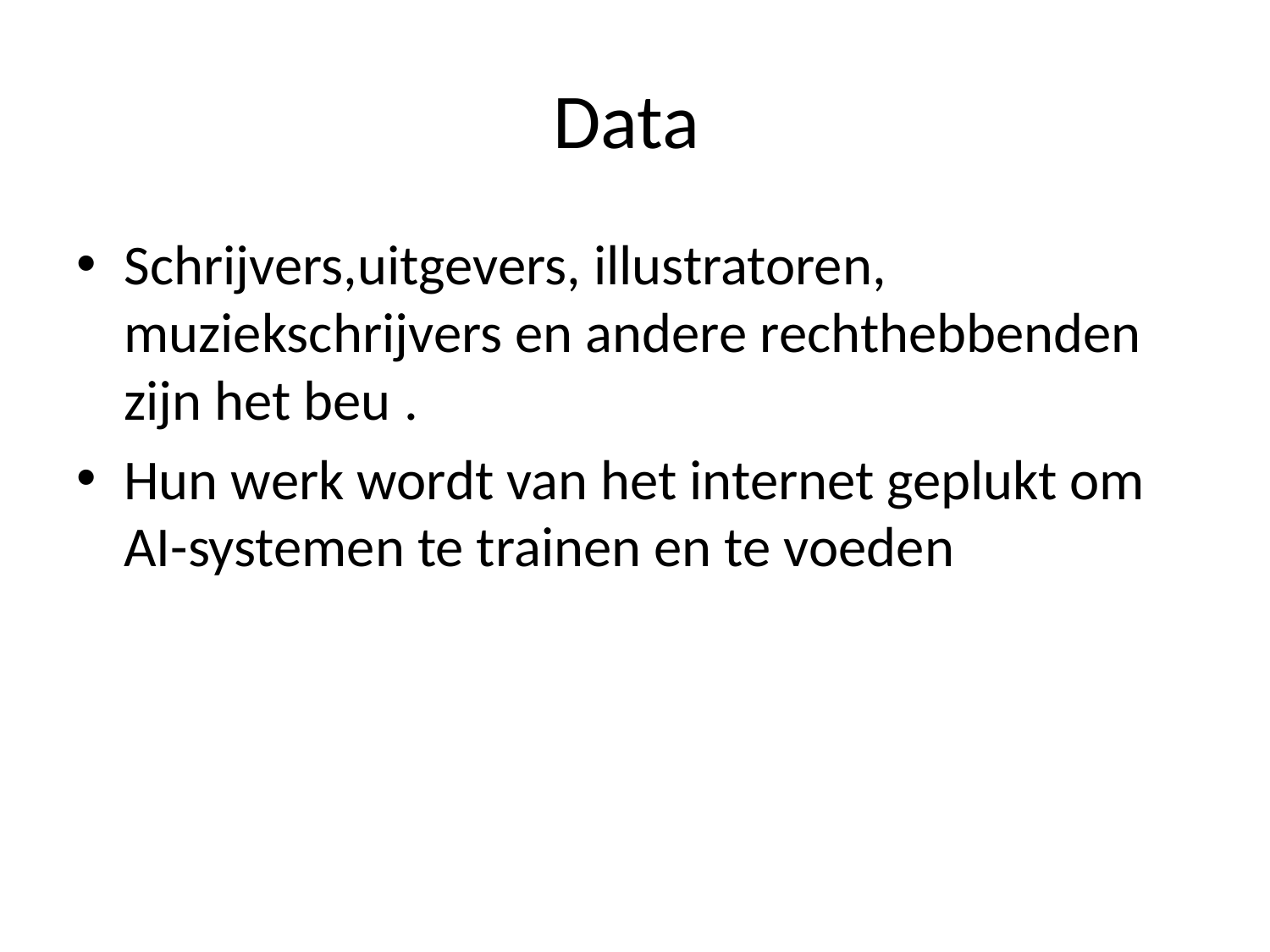

# Data
Schrijvers,uitgevers, illustratoren, muziekschrijvers en andere rechthebbenden zijn het beu .
Hun werk wordt van het internet geplukt om AI-systemen te trainen en te voeden